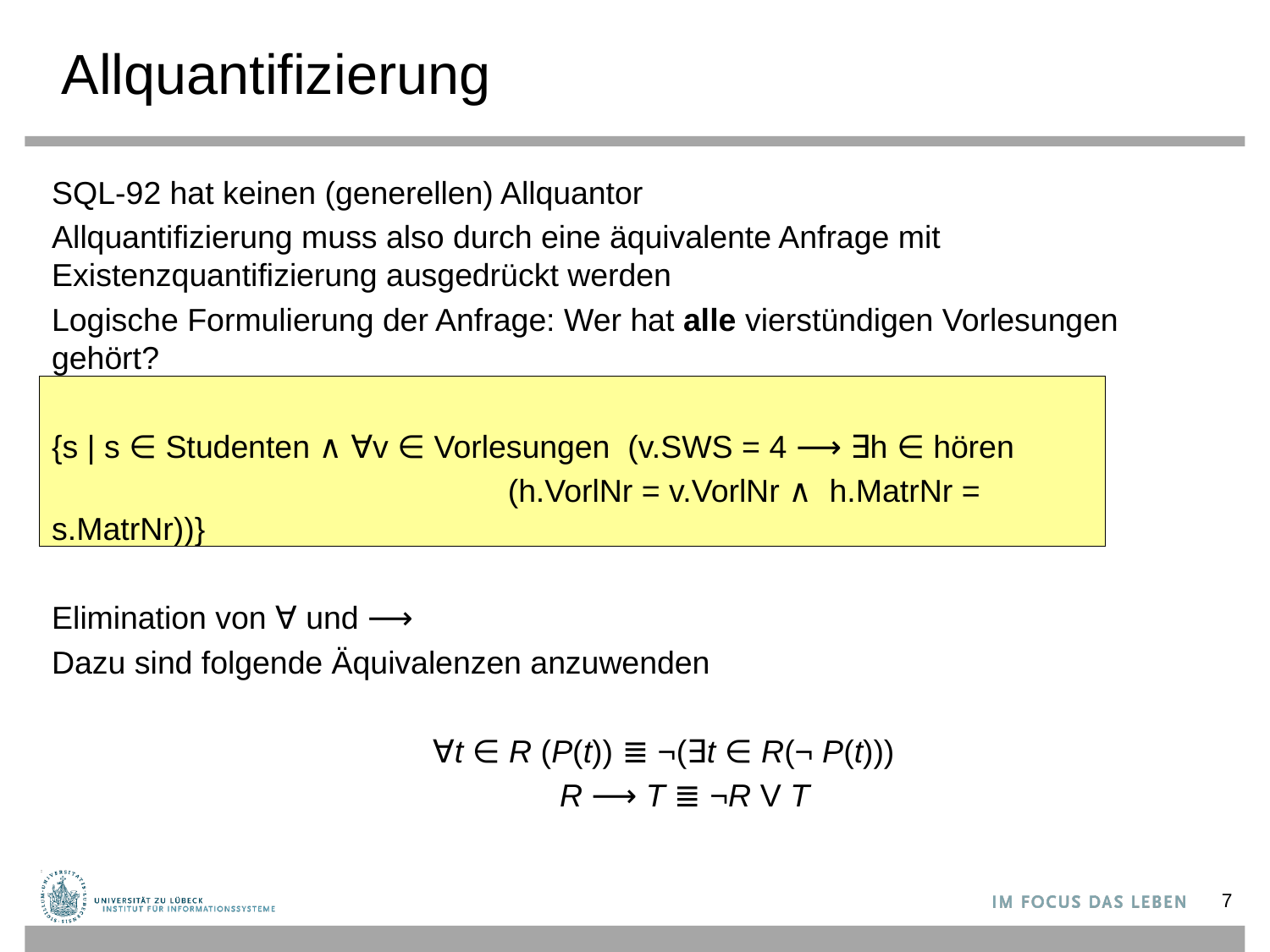

# Allquantifizierung
SQL-92 hat keinen (generellen) Allquantor
Allquantifizierung muss also durch eine äquivalente Anfrage mit Existenzquantifizierung ausgedrückt werden
Logische Formulierung der Anfrage: Wer hat alle vierstündigen Vorlesungen gehört?

{s | s ∈ Studenten ∧ ∀v ∈ Vorlesungen  (v.SWS = 4 ⟶ ∃h ∈ hören
	                                     (h.VorlNr = v.VorlNr ∧  h.MatrNr = s.MatrNr))}

Elimination von ∀ und ⟶
Dazu sind folgende Äquivalenzen anzuwenden

			∀t ∈ R (P(t)) ≣ ¬(∃t ∈ R(¬ P(t)))
				R ⟶ T ≣ ¬R V T

7